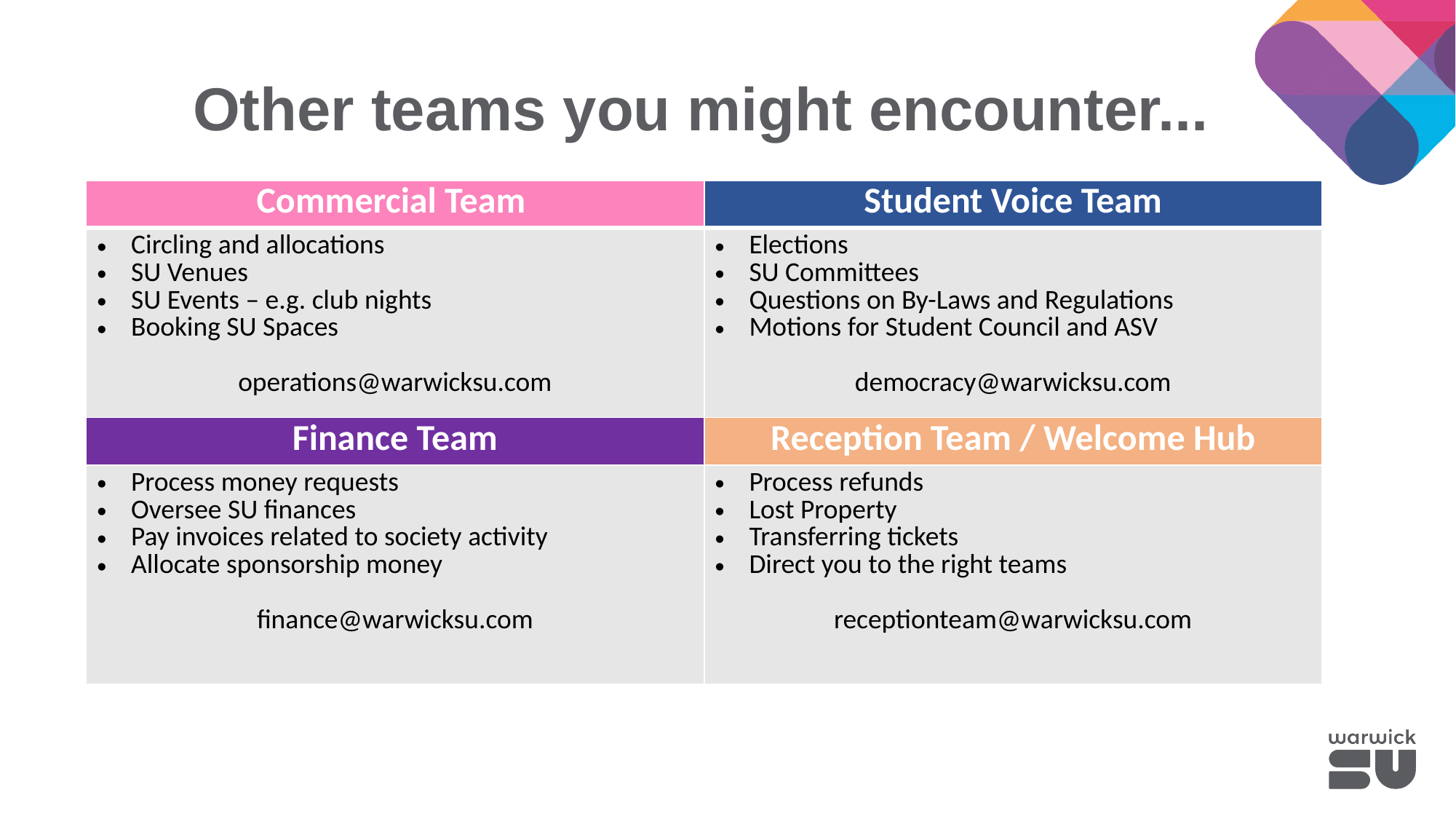

Other teams you might encounter...
| Commercial Team | Student Voice Team |
| --- | --- |
| Circling and allocations SU Venues SU Events – e.g. club nights Booking SU Spaces operations@warwicksu.com | Elections SU Committees Questions on By-Laws and Regulations Motions for Student Council and ASV democracy@warwicksu.com |
| Finance Team | Reception Team / Welcome Hub |
| Process money requests Oversee SU finances Pay invoices related to society activity Allocate sponsorship money finance@warwicksu.com | Process refunds Lost Property Transferring tickets Direct you to the right teams receptionteam@warwicksu.com |